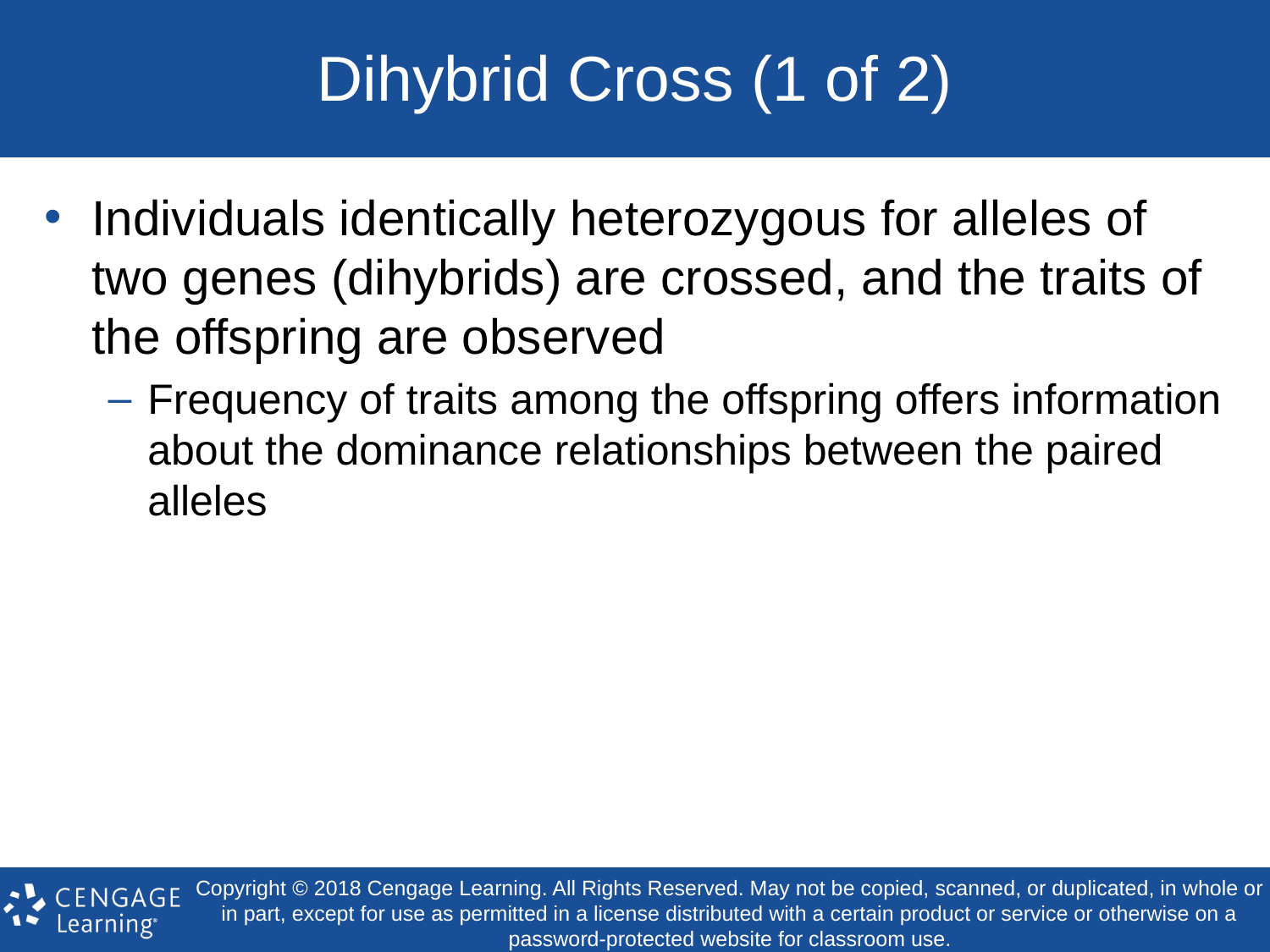

# Dihybrid Cross (1 of 2)
Individuals identically heterozygous for alleles of two genes (dihybrids) are crossed, and the traits of the offspring are observed
Frequency of traits among the offspring offers information about the dominance relationships between the paired alleles